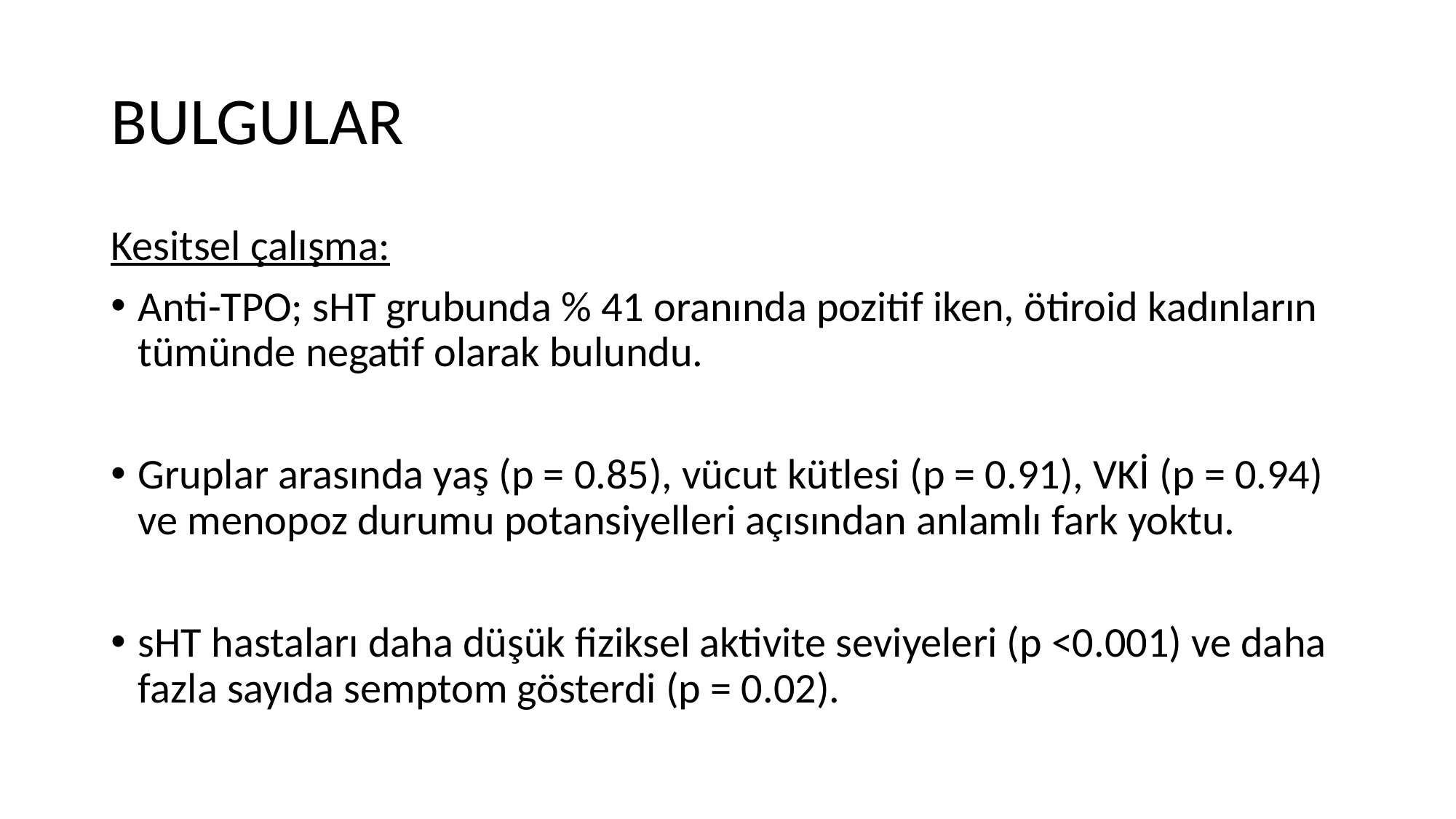

# BULGULAR
Kesitsel çalışma:
Anti-TPO; sHT grubunda % 41 oranında pozitif iken, ötiroid kadınların tümünde negatif olarak bulundu.

Gruplar arasında yaş (p = 0.85), vücut kütlesi (p = 0.91), VKİ (p = 0.94) ve menopoz durumu potansiyelleri açısından anlamlı fark yoktu.

sHT hastaları daha düşük fiziksel aktivite seviyeleri (p <0.001) ve daha fazla sayıda semptom gösterdi (p = 0.02).